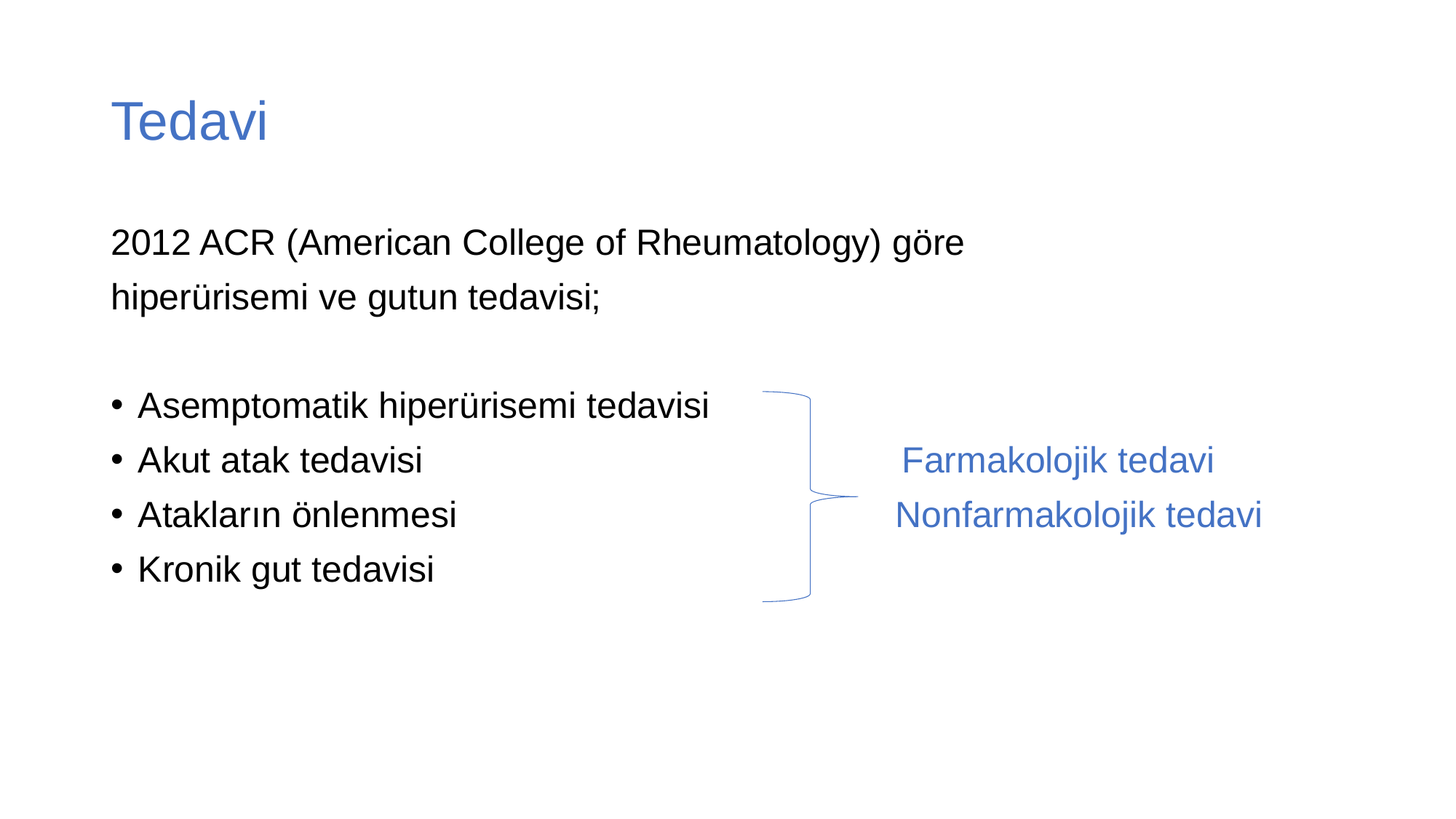

# Tedavi
2012 ACR (American College of Rheumatology) göre
hiperürisemi ve gutun tedavisi;

Asemptomatik hiperürisemi tedavisi
Akut atak tedavisi                                               Farmakolojik tedavi
Atakların önlenmesi                                           Nonfarmakolojik tedavi
Kronik gut tedavisi